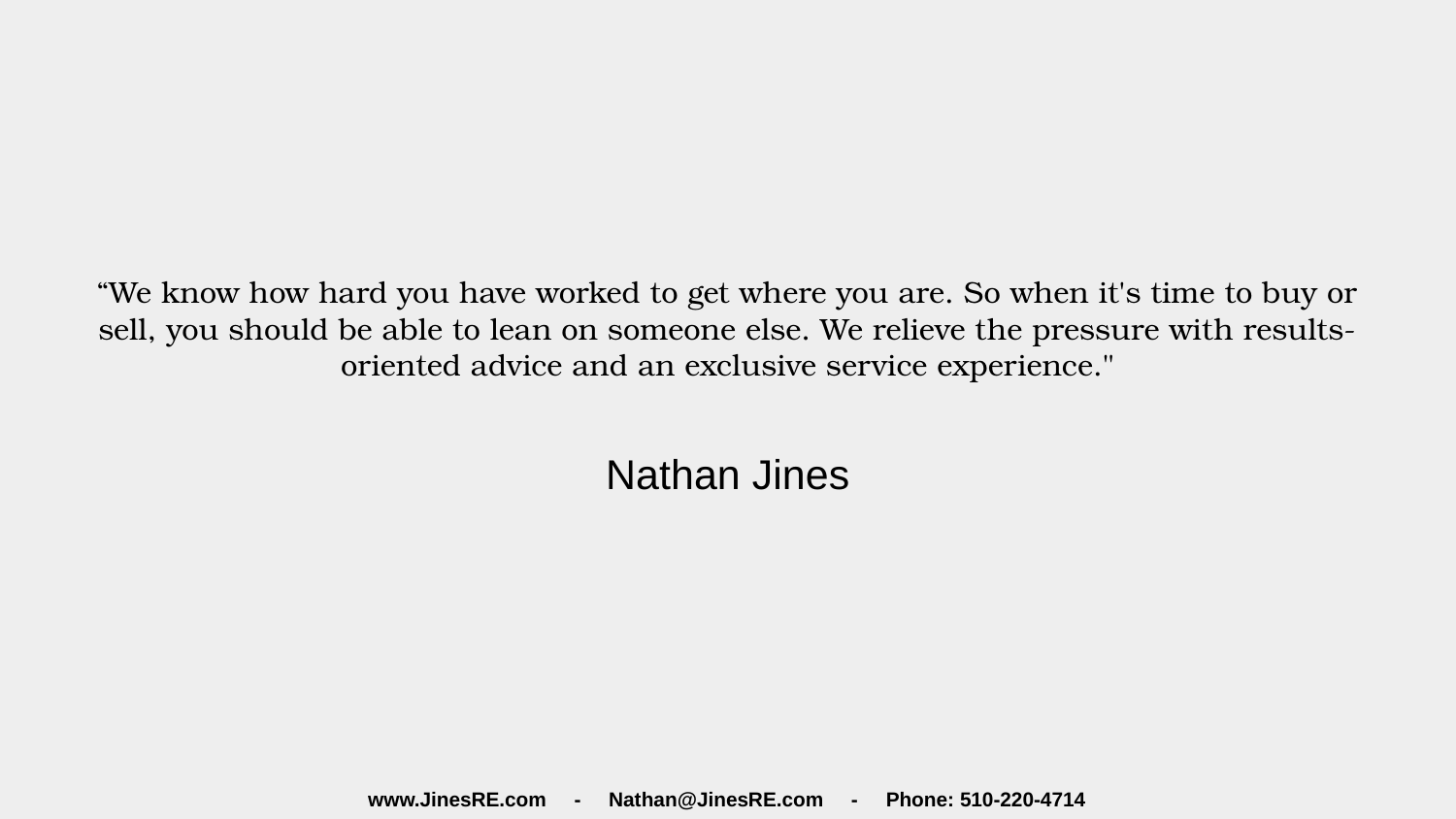

# “We know how hard you have worked to get where you are. So when it's time to buy or sell, you should be able to lean on someone else. We relieve the pressure with results-oriented advice and an exclusive service experience."
Nathan Jines
www.JinesRE.com     -     Nathan@JinesRE.com     -     Phone: 510-220-4714